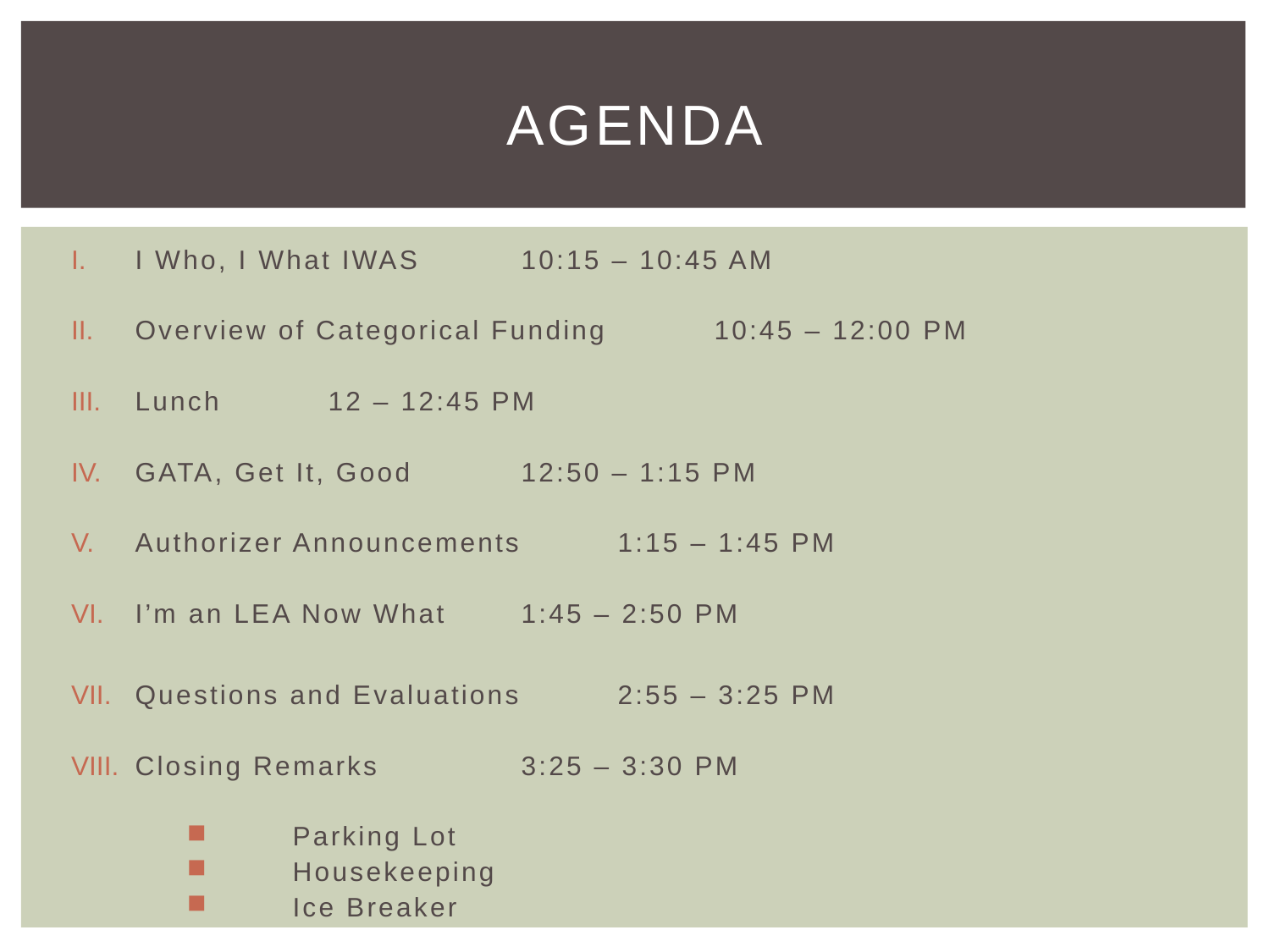

# Agenda
I Who, I What IWAS 			10:15 – 10:45 AM

Overview of Categorical Funding 		10:45 – 12:00 PM

Lunch 					12 – 12:45 PM

GATA, Get It, Good 				12:50 – 1:15 PM

Authorizer Announcements 			1:15 – 1:45 PM

I’m an LEA Now What			1:45 – 2:50 PM

Questions and Evaluations 			2:55 – 3:25 PM

Closing Remarks 				3:25 – 3:30 PM

Parking Lot
Housekeeping
Ice Breaker